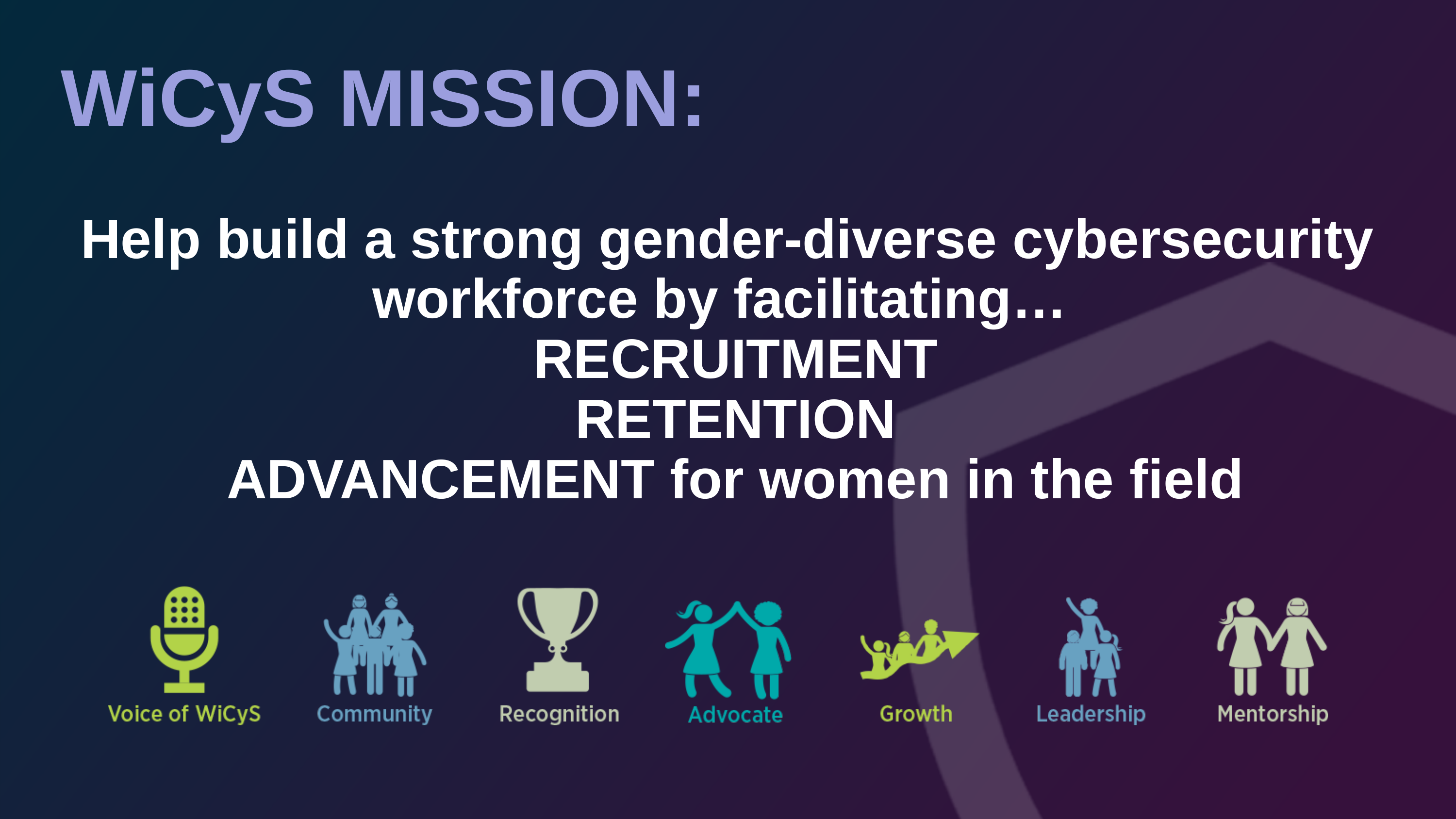

WiCyS MISSION:
Help build a strong gender-diverse cybersecurity workforce by facilitating…
 RECRUITMENT
 RETENTION
 ADVANCEMENT for women in the field